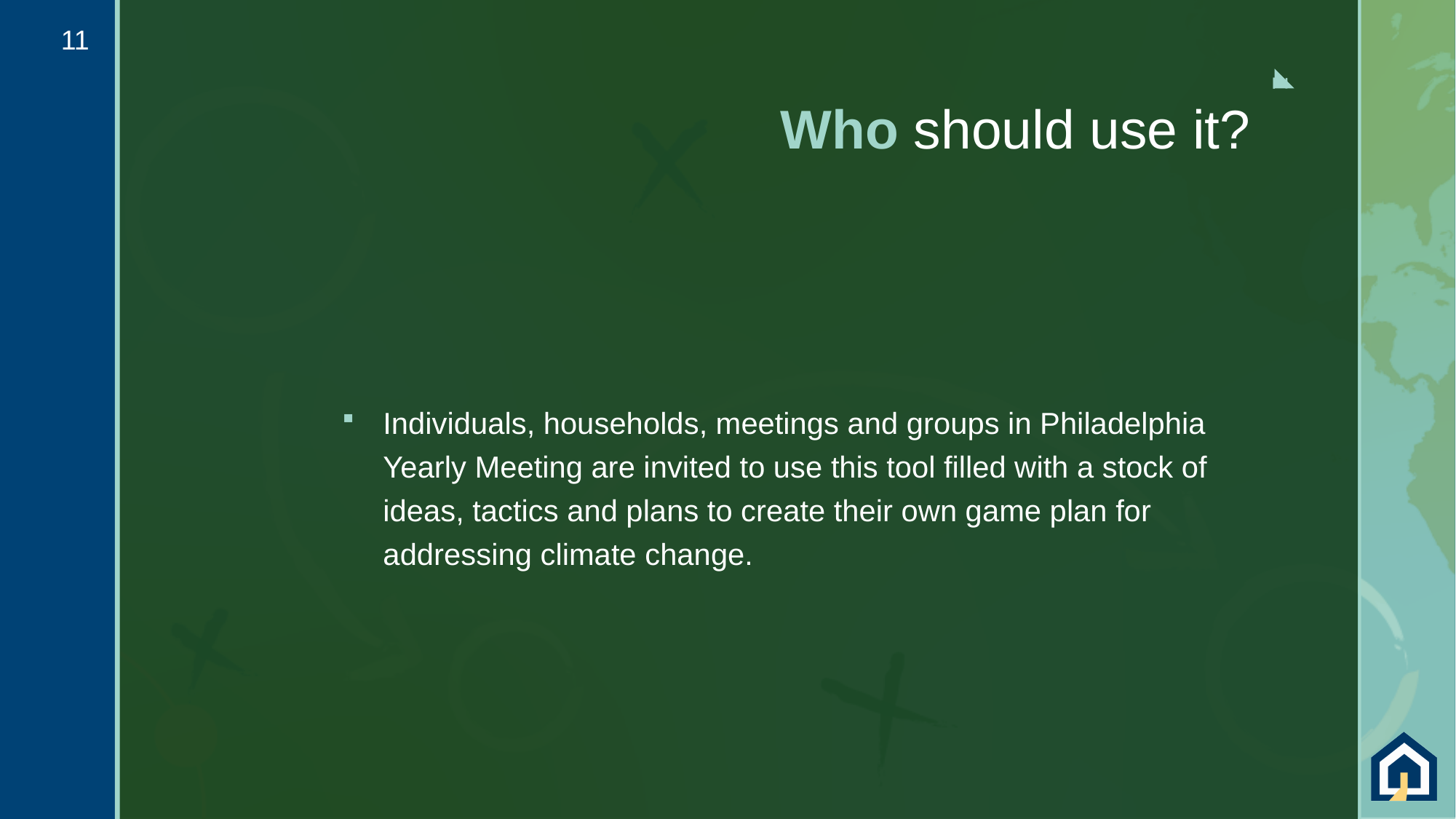

11

# Who should use it?
Individuals, households, meetings and groups in Philadelphia Yearly Meeting are invited to use this tool filled with a stock of ideas, tactics and plans to create their own game plan for addressing climate change.